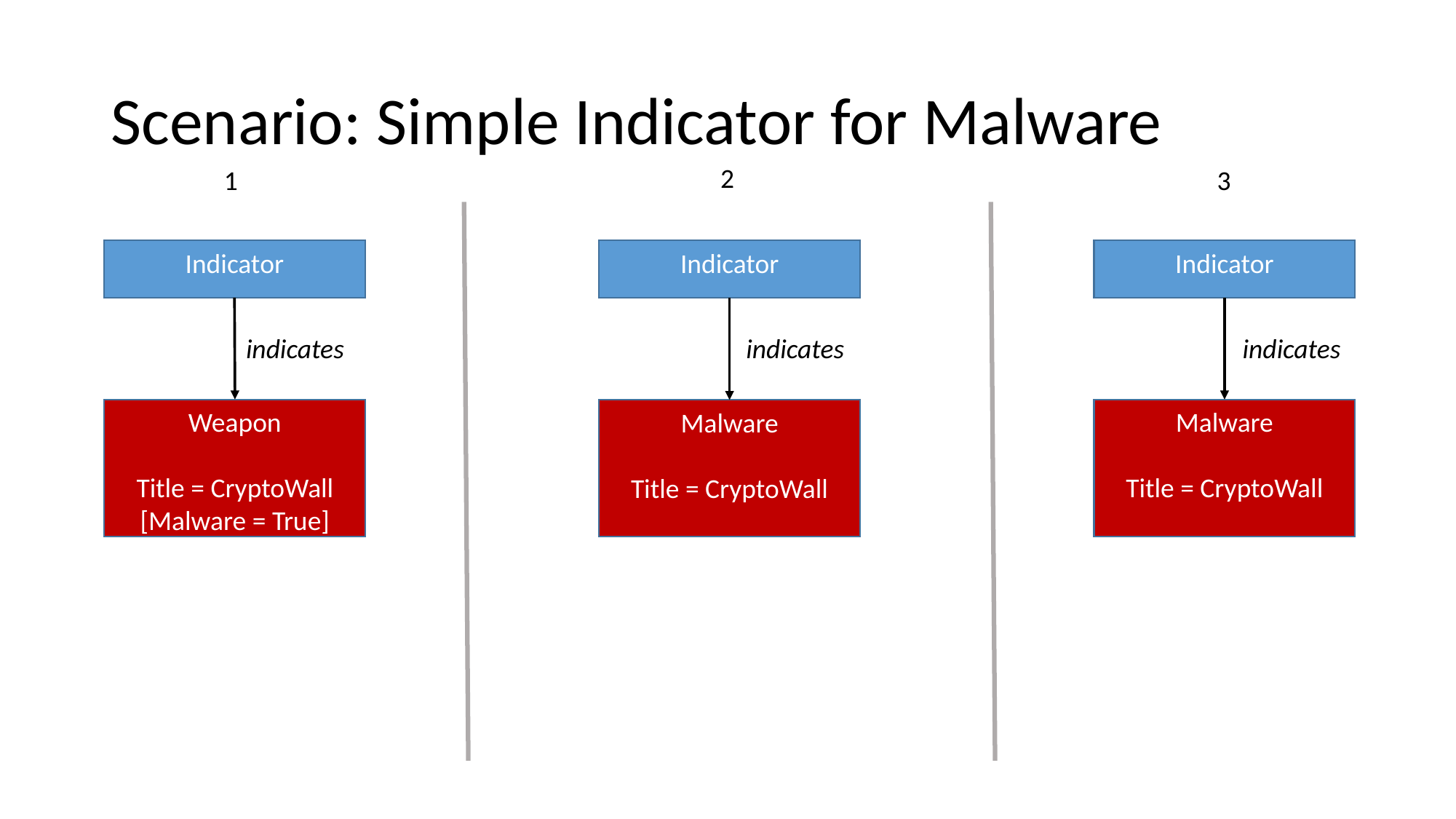

# Scenario: Simple Indicator for Malware
2
1
3
Indicator
Indicator
Indicator
indicates
indicates
indicates
Weapon

Title = CryptoWall
[Malware = True]
Malware

Title = CryptoWall
Malware

Title = CryptoWall